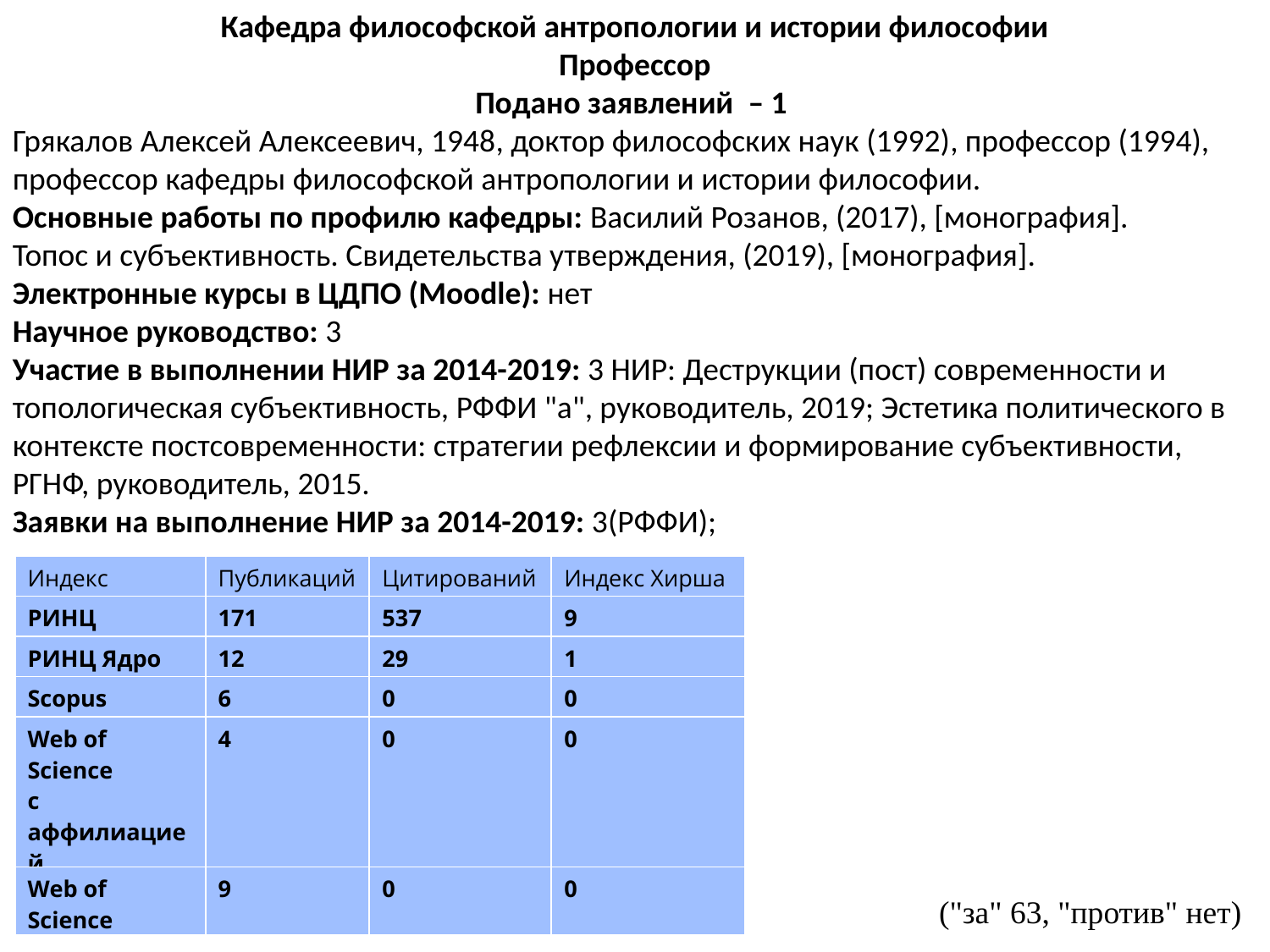

Кафедра философской антропологии и истории философии
Профессор
Подано заявлений  – 1
Грякалов Алексей Алексеевич, 1948​, доктор философских наук (1992)​, профессор (1994), профессор кафедры философской антропологии и истории философии.
Основные работы по профилю кафедры: Василий Розанов, (2017), [монография].
Топос и субъективность. Свидетельства утверждения, (2019), [монография].​
Электронные курсы в ЦДПО (Moodle): ​нет
Научное руководство: 3
Участие в выполнении НИР за 2014-2019: 3 НИР: Деструкции (пост) современности и топологическая субъективность, РФФИ "а", руководитель, 2019; Эстетика политического в контексте постсовременности: стратегии рефлексии и формирование субъективности, РГНФ, руководитель, 2015.​
Заявки на выполнение НИР за 2014-2019: 3(РФФИ);​

| Индекс | Публикаций | Цитирований | Индекс Хирша |
| --- | --- | --- | --- |
| РИНЦ | 171 | 537 | 9 |
| РИНЦ Ядро | 12 | 29 | 1 |
| Scopus | 6 | 0 | 0 |
| Web of Science c аффилиацией | 4 | 0 | 0 |
| Web of Science | 9 | 0 | 0 |
("за" 63, "против" нет)